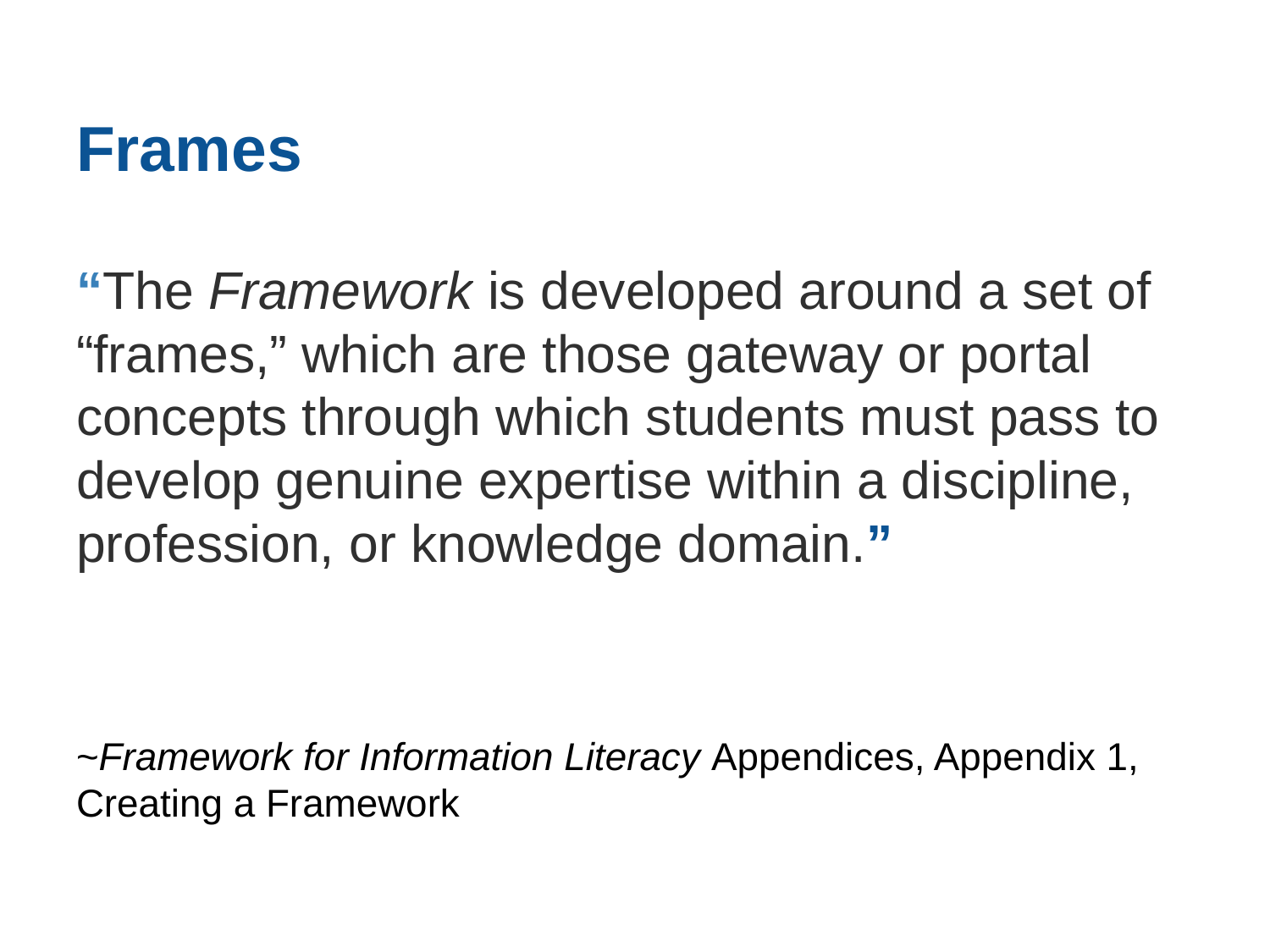

# Frames
“The Framework is developed around a set of “frames,” which are those gateway or portal concepts through which students must pass to develop genuine expertise within a discipline, profession, or knowledge domain.”

~Framework for Information Literacy Appendices, Appendix 1, Creating a Framework